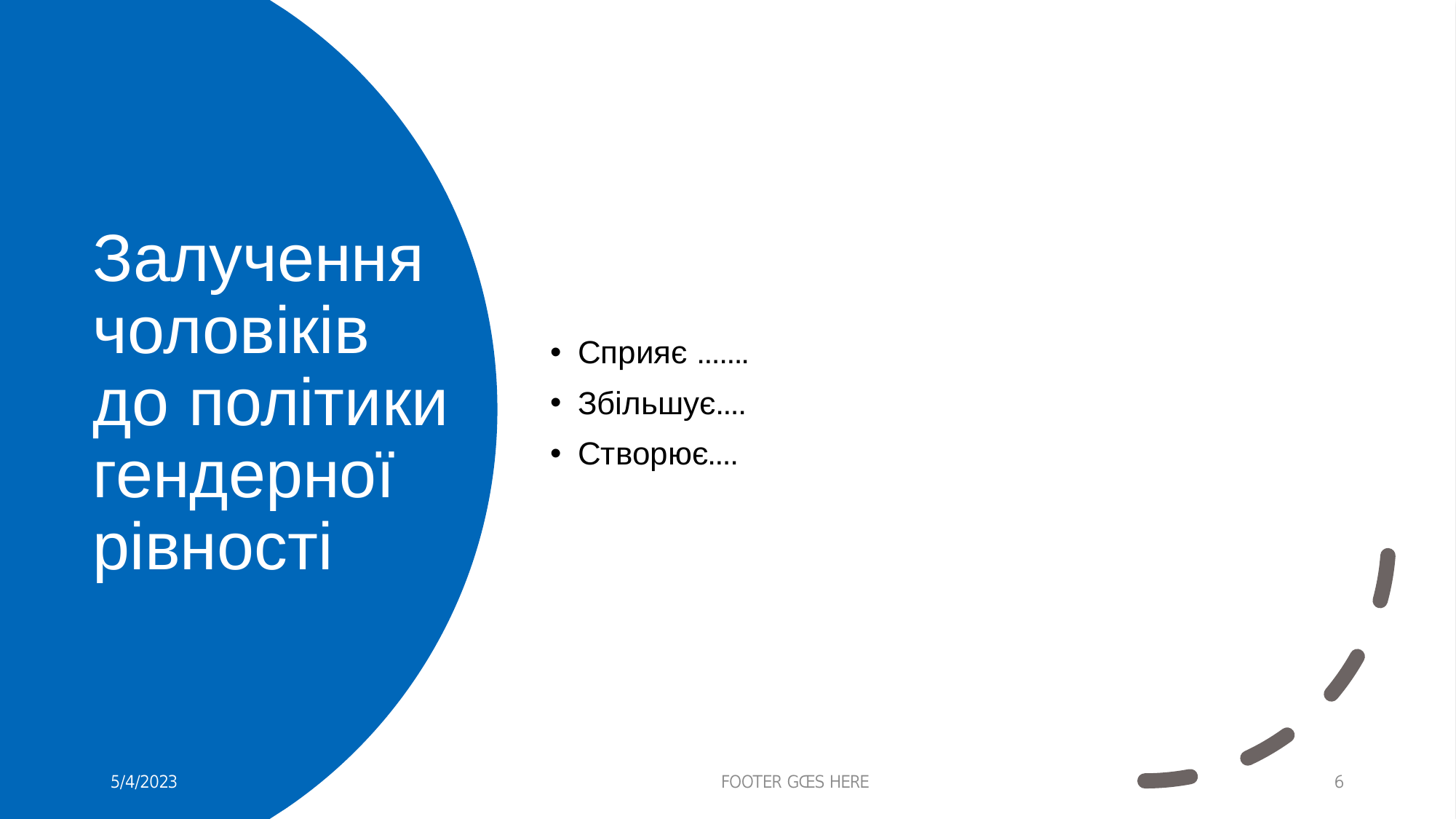

Сприяє …….
Збільшує….
Створює….
# Залучення чоловіків до політики гендерної рівності

5/4/2023
FOOTER GOES HERE
6